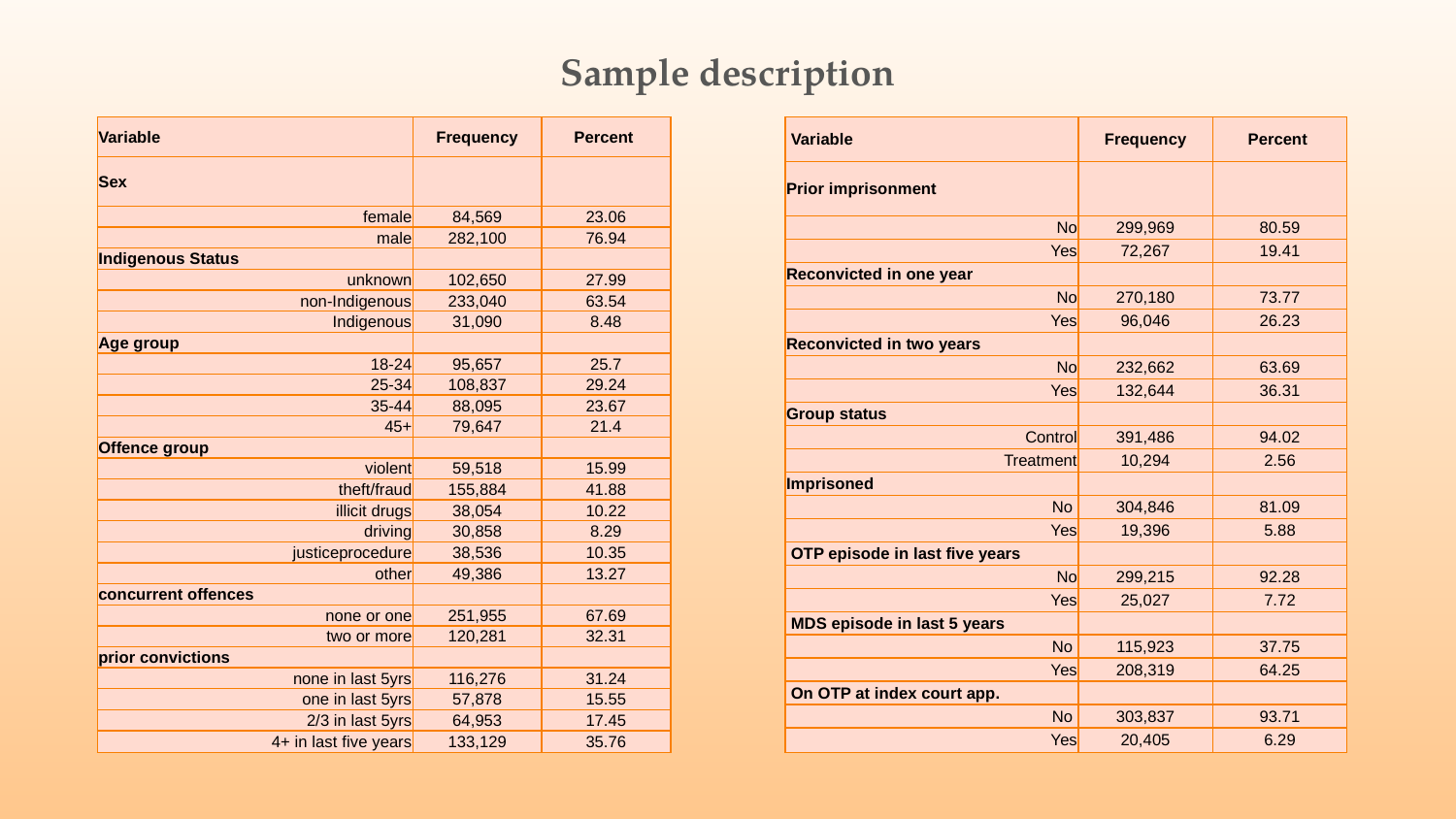

# Sample description
| Variable | Frequency | Percent |
| --- | --- | --- |
| Prior imprisonment |  |  |
| No | 299,969 | 80.59 |
| Yes | 72,267 | 19.41 |
| Reconvicted in one year |  |  |
| No | 270,180 | 73.77 |
| Yes | 96,046 | 26.23 |
| Reconvicted in two years |  |  |
| No | 232,662 | 63.69 |
| Yes | 132,644 | 36.31 |
| Group status |  |  |
| Control | 391,486 | 94.02 |
| Treatment | 10,294 | 2.56 |
| Imprisoned |  |  |
| No | 304,846 | 81.09 |
| Yes | 19,396 | 5.88 |
| OTP episode in last five years |  |  |
| No | 299,215 | 92.28 |
| Yes | 25,027 | 7.72 |
| MDS episode in last 5 years |  |  |
| No | 115,923 | 37.75 |
| Yes | 208,319 | 64.25 |
| On OTP at index court app. |  |  |
| No | 303,837 | 93.71 |
| Yes | 20,405 | 6.29 |
| Variable | Frequency | Percent |
| --- | --- | --- |
| Sex |  |  |
| female | 84,569 | 23.06 |
| male | 282,100 | 76.94 |
| Indigenous Status |  |  |
| unknown | 102,650 | 27.99 |
| non-Indigenous | 233,040 | 63.54 |
| Indigenous | 31,090 | 8.48 |
| Age group |  |  |
| 18-24 | 95,657 | 25.7 |
| 25-34 | 108,837 | 29.24 |
| 35-44 | 88,095 | 23.67 |
| 45+ | 79,647 | 21.4 |
| Offence group |  |  |
| violent | 59,518 | 15.99 |
| theft/fraud | 155,884 | 41.88 |
| illicit drugs | 38,054 | 10.22 |
| driving | 30,858 | 8.29 |
| justiceprocedure | 38,536 | 10.35 |
| other | 49,386 | 13.27 |
| concurrent offences |  |  |
| none or one | 251,955 | 67.69 |
| two or more | 120,281 | 32.31 |
| prior convictions |  |  |
| none in last 5yrs | 116,276 | 31.24 |
| one in last 5yrs | 57,878 | 15.55 |
| 2/3 in last 5yrs | 64,953 | 17.45 |
| 4+ in last five years | 133,129 | 35.76 |